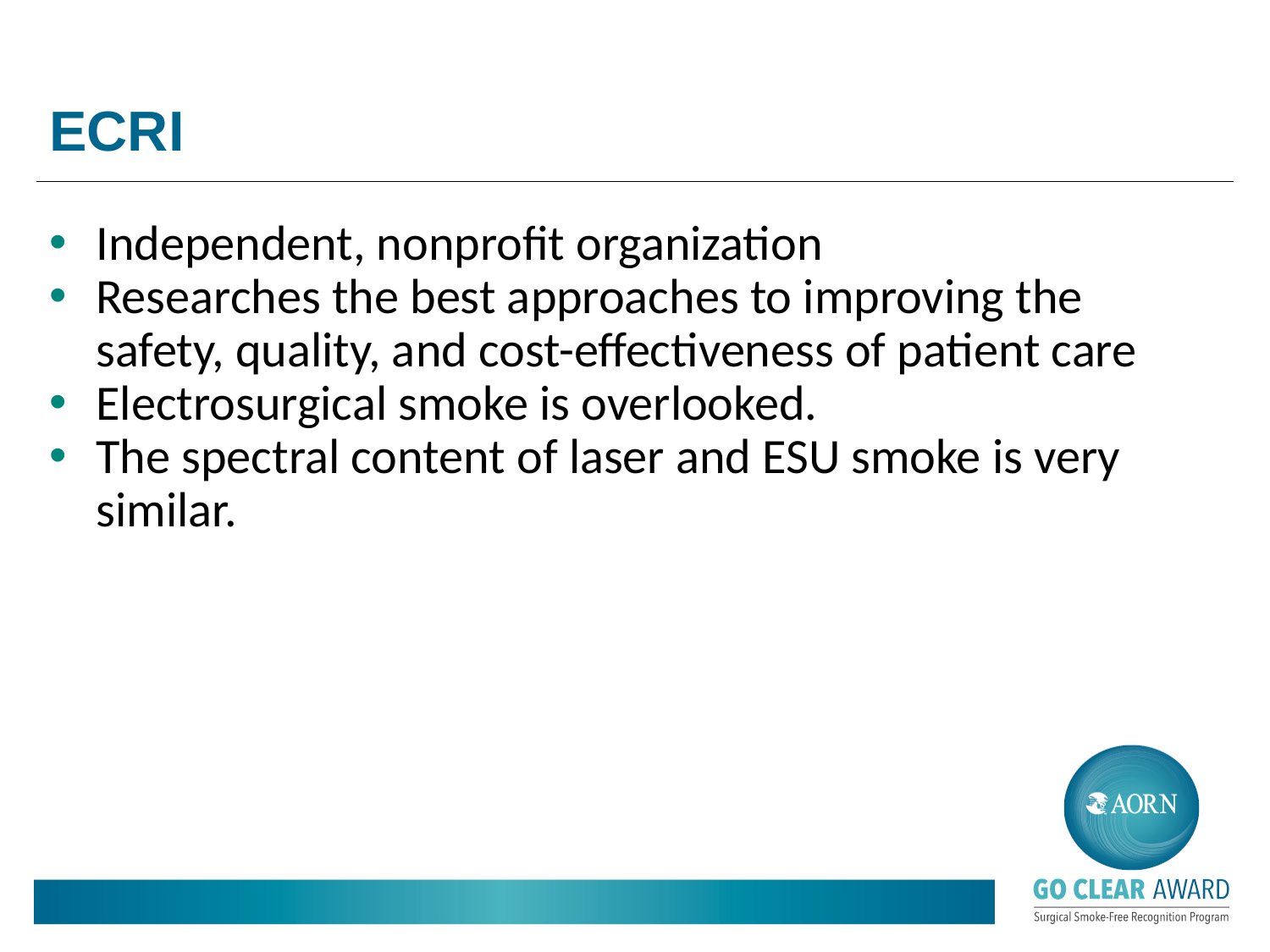

# ECRI
Independent, nonprofit organization
Researches the best approaches to improving the safety, quality, and cost-effectiveness of patient care
Electrosurgical smoke is overlooked.
The spectral content of laser and ESU smoke is very similar.